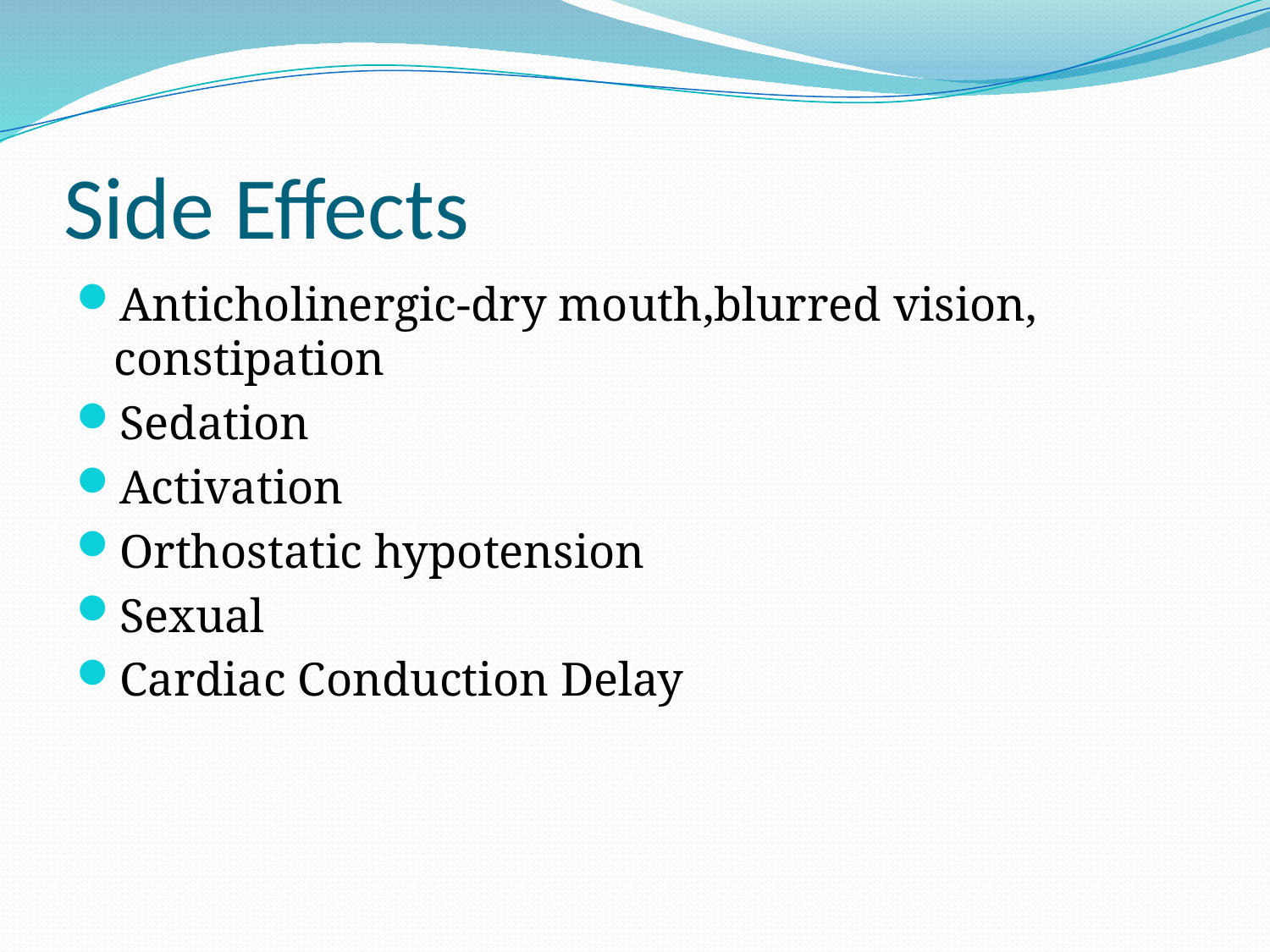

# Side Effects
Anticholinergic-dry mouth,blurred vision, constipation
Sedation
Activation
Orthostatic hypotension
Sexual
Cardiac Conduction Delay